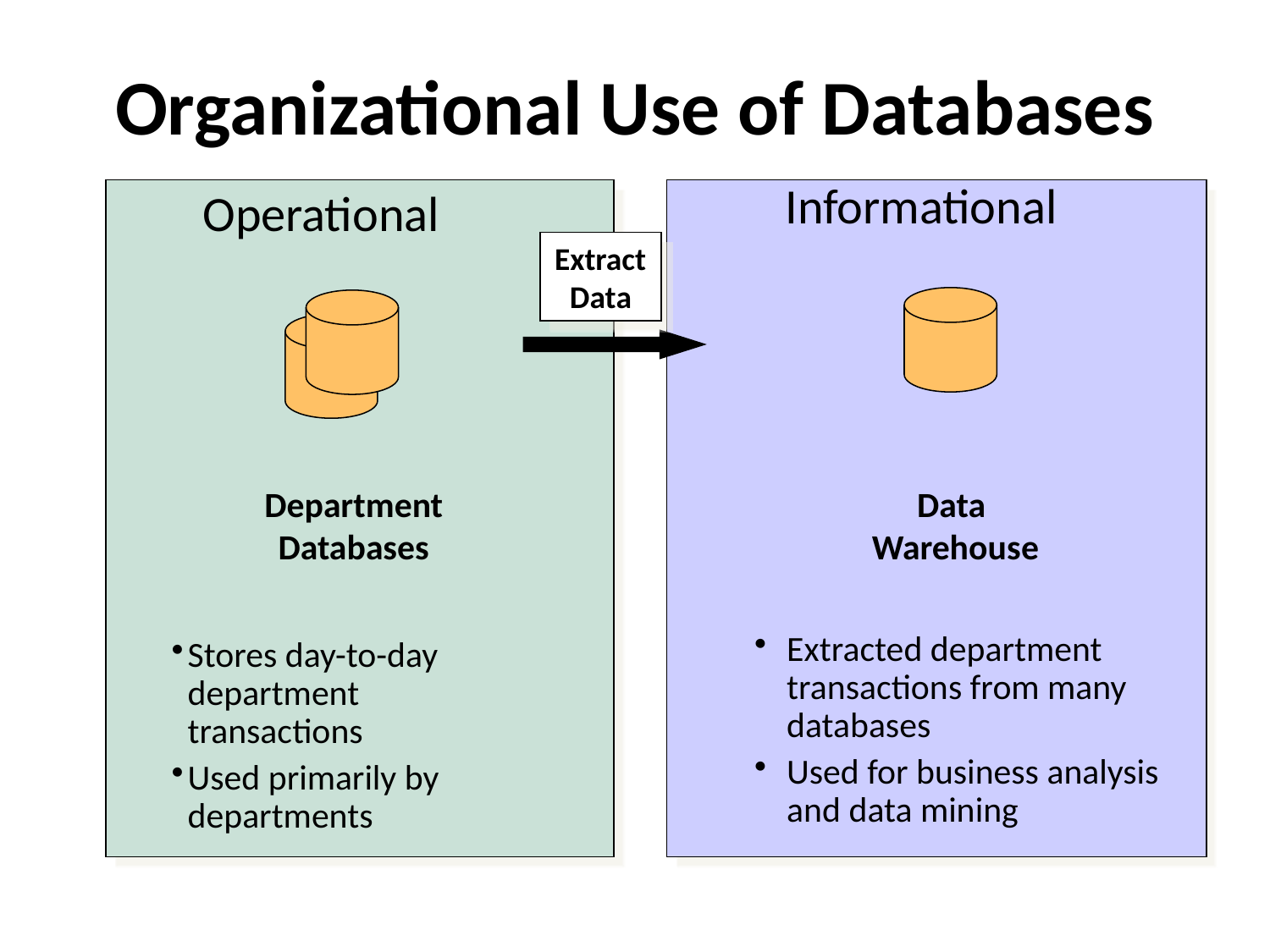

# Organizational Use of Databases
Informational
Operational

Extract
Data

Department
Databases
Data
Warehouse
Extracted department transactions from many databases
Used for business analysis and data mining
Stores day-to-day department transactions
Used primarily by departments